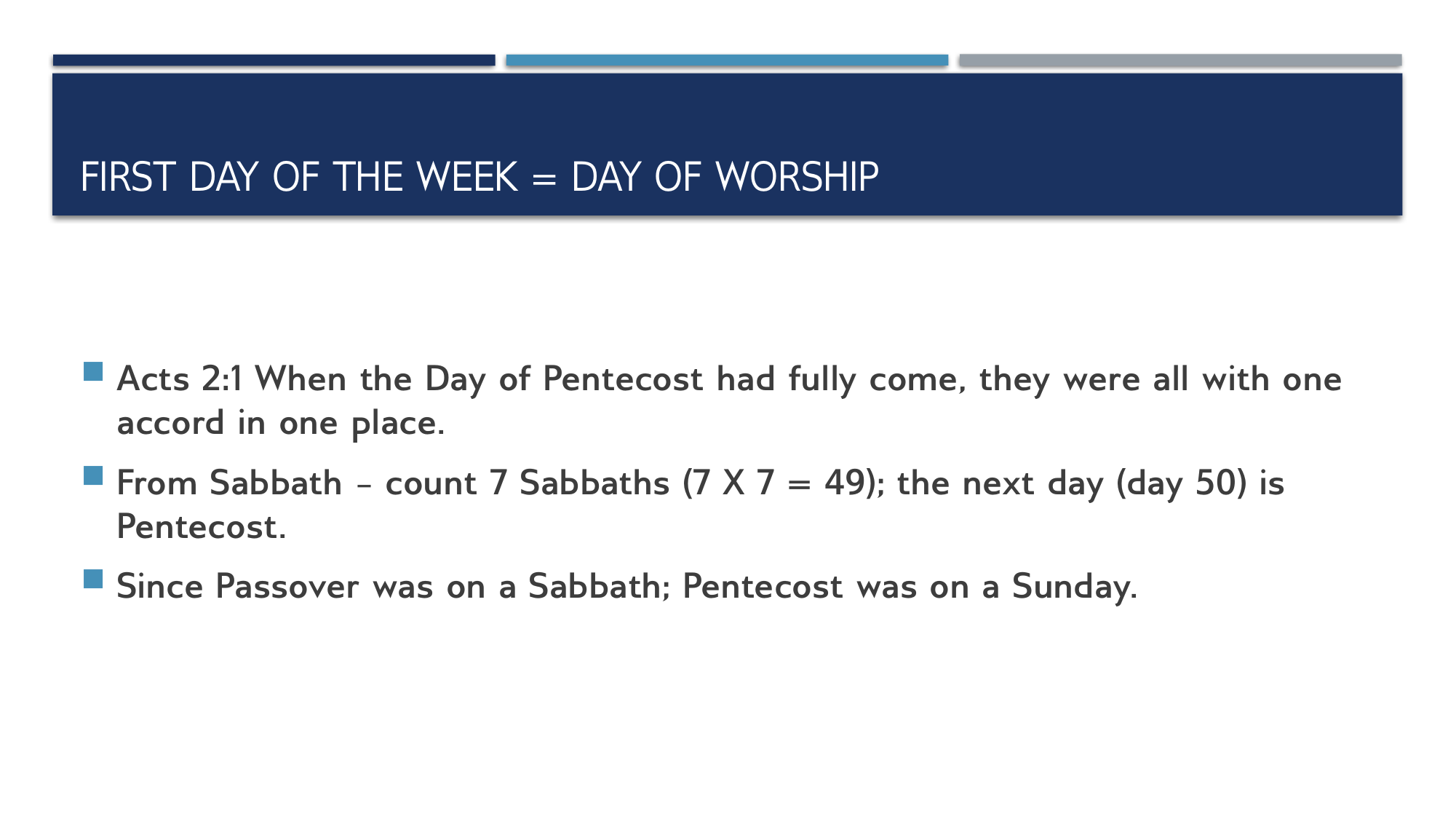

# First day of the week = day of worship
Acts 2:1 When the Day of Pentecost had fully come, they were all with one accord in one place.
From Sabbath – count 7 Sabbaths (7 X 7 = 49); the next day (day 50) is Pentecost.
Since Passover was on a Sabbath; Pentecost was on a Sunday.